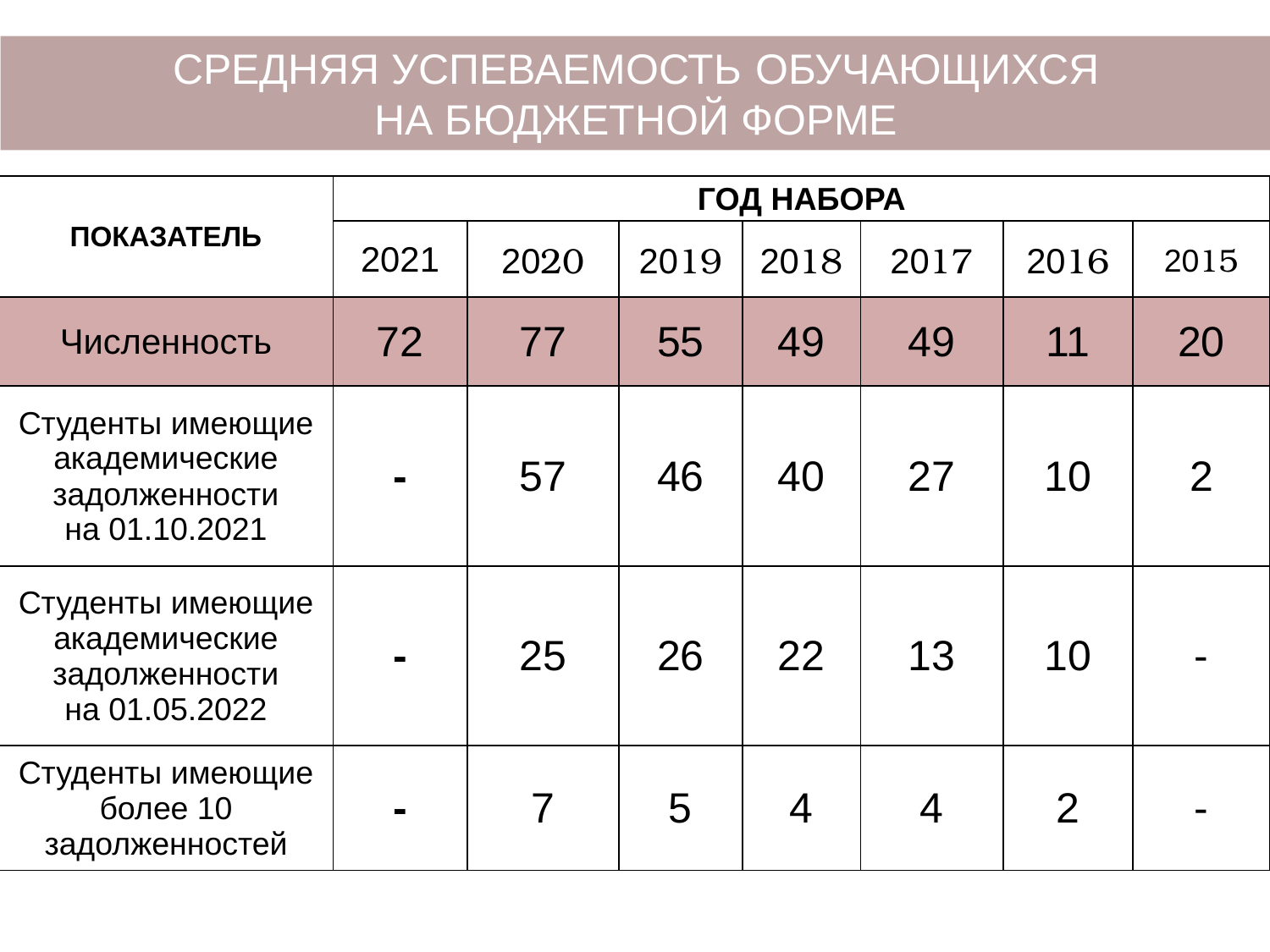

СРЕДНЯЯ УСПЕВАЕМОСТЬ ОБУЧАЮЩИХСЯ
НА БЮДЖЕТНОЙ ФОРМЕ
| ПОКАЗАТЕЛЬ | ГОД НАБОРА |  |  |  |  |  |  |
| --- | --- | --- | --- | --- | --- | --- | --- |
|  | 2021 | 2020 | 2019 | 2018 | 2017 | 2016 | 2015 |
| Численность | 72 | 77 | 55 | 49 | 49 | 11 | 20 |
| Студенты имеющие академические задолженности на 01.10.2021 | - | 57 | 46 | 40 | 27 | 10 | 2 |
| Студенты имеющие академические задолженности на 01.05.2022 | - | 25 | 26 | 22 | 13 | 10 | - |
| Студенты имеющие более 10 задолженностей | - | 7 | 5 | 4 | 4 | 2 | - |